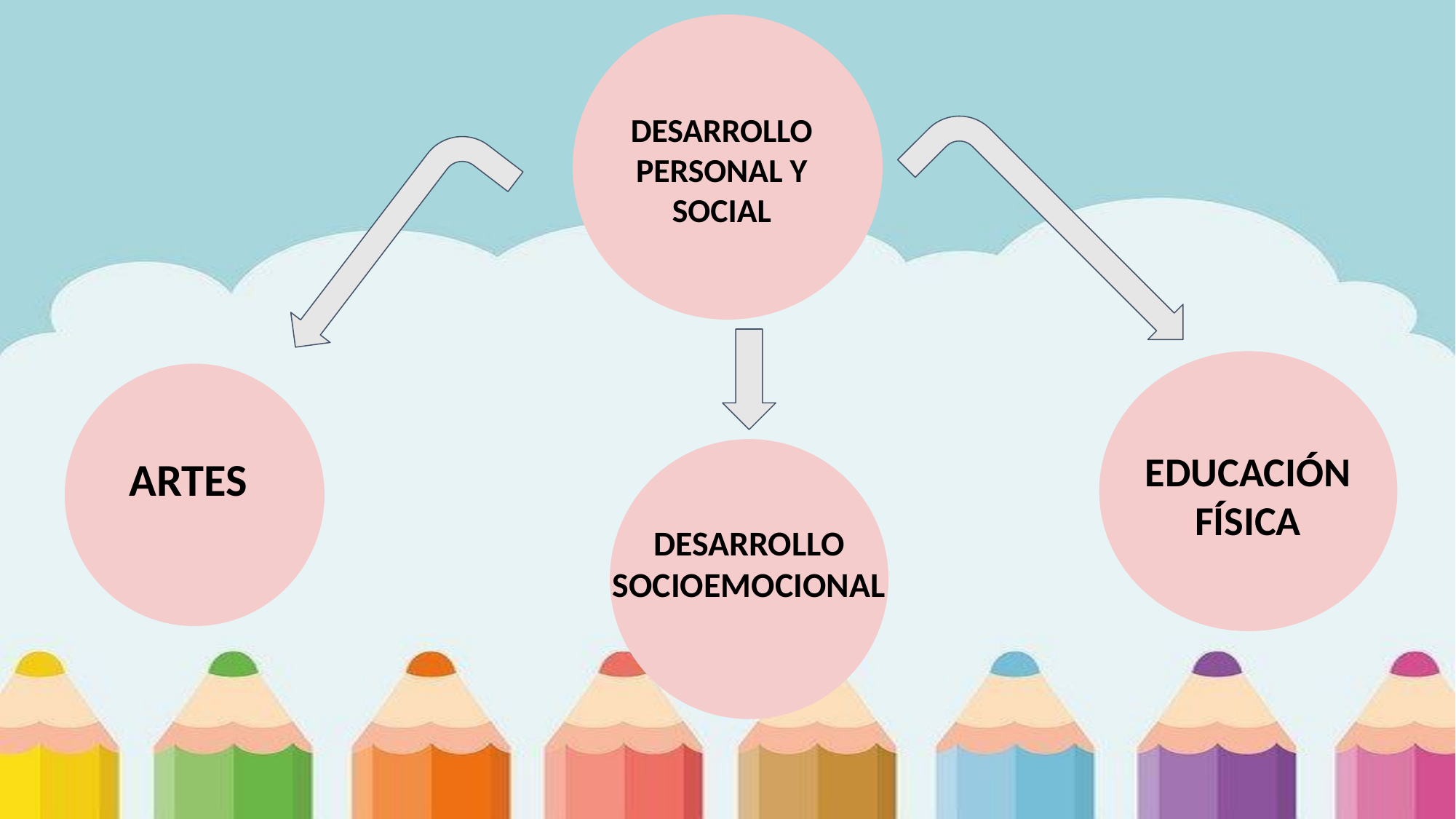

DESARROLLO PERSONAL Y SOCIAL

EDUCACIÓN FÍSICA

ARTES
DESARROLLO SOCIOEMOCIONAL